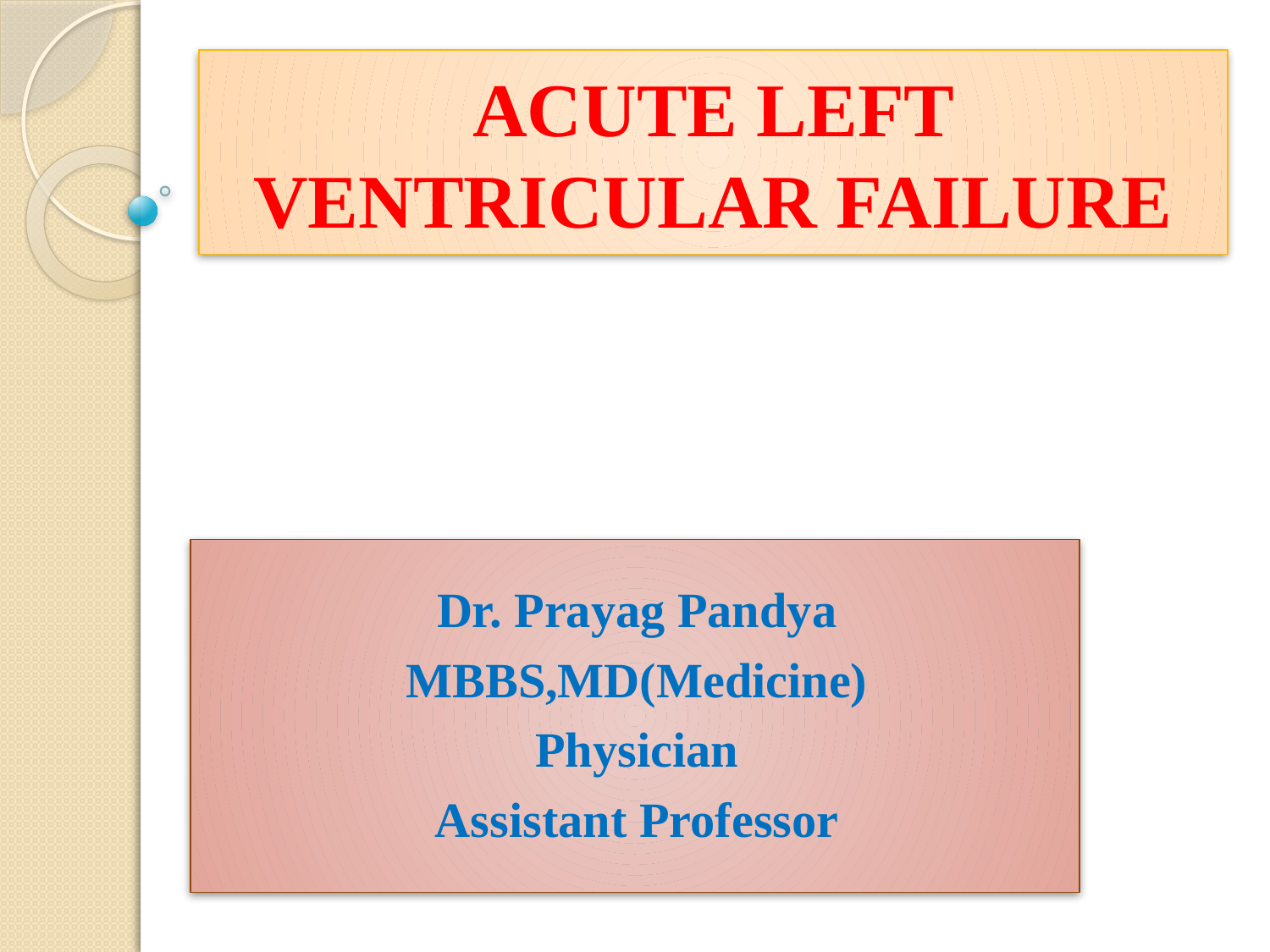

# ACUTE LEFT VENTRICULAR FAILURE
Dr. Prayag Pandya
MBBS,MD(Medicine)
Physician
Assistant Professor